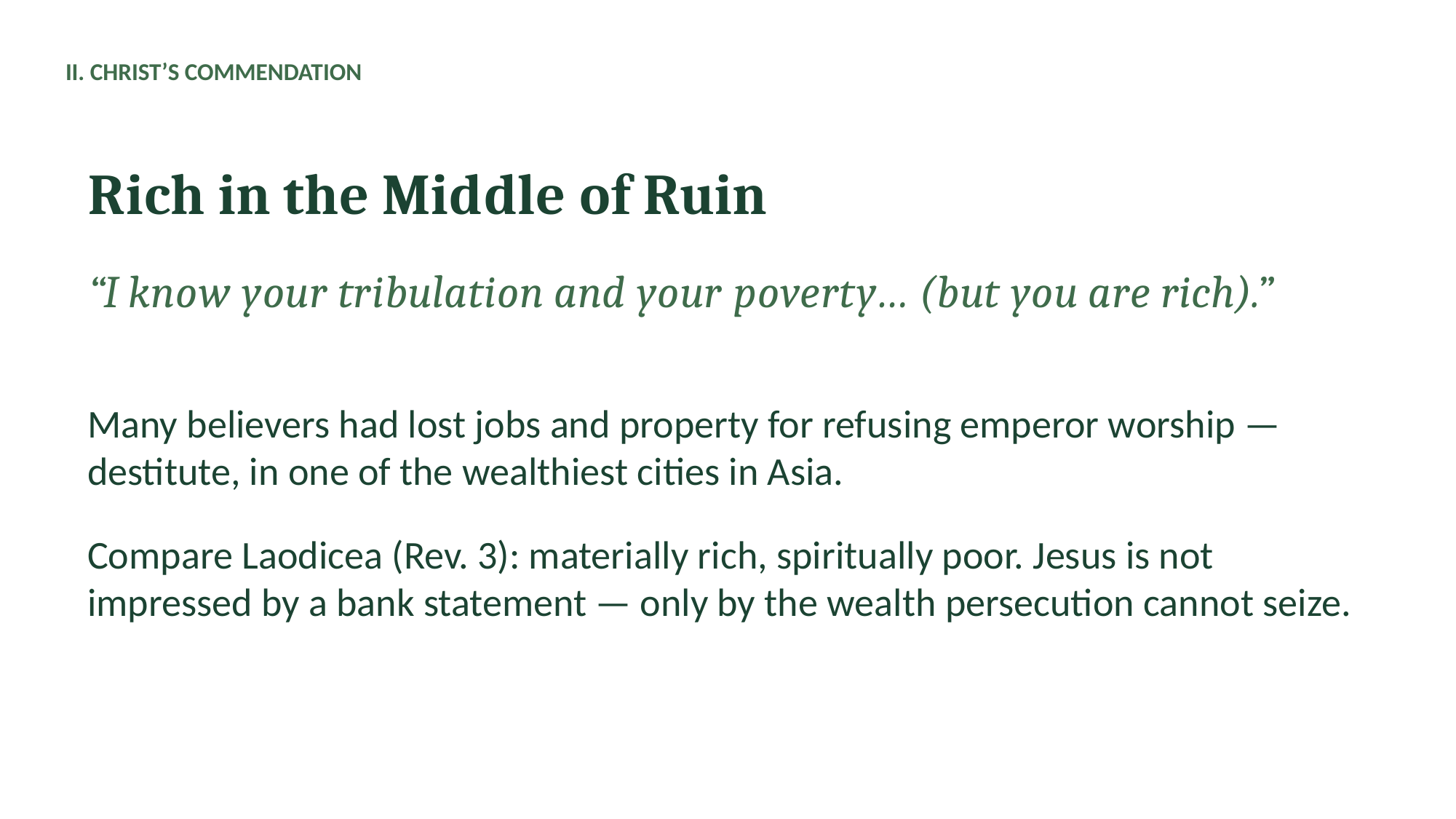

II. CHRIST’S COMMENDATION
Rich in the Middle of Ruin
“I know your tribulation and your poverty… (but you are rich).”
Many believers had lost jobs and property for refusing emperor worship — destitute, in one of the wealthiest cities in Asia.
Compare Laodicea (Rev. 3): materially rich, spiritually poor. Jesus is not impressed by a bank statement — only by the wealth persecution cannot seize.